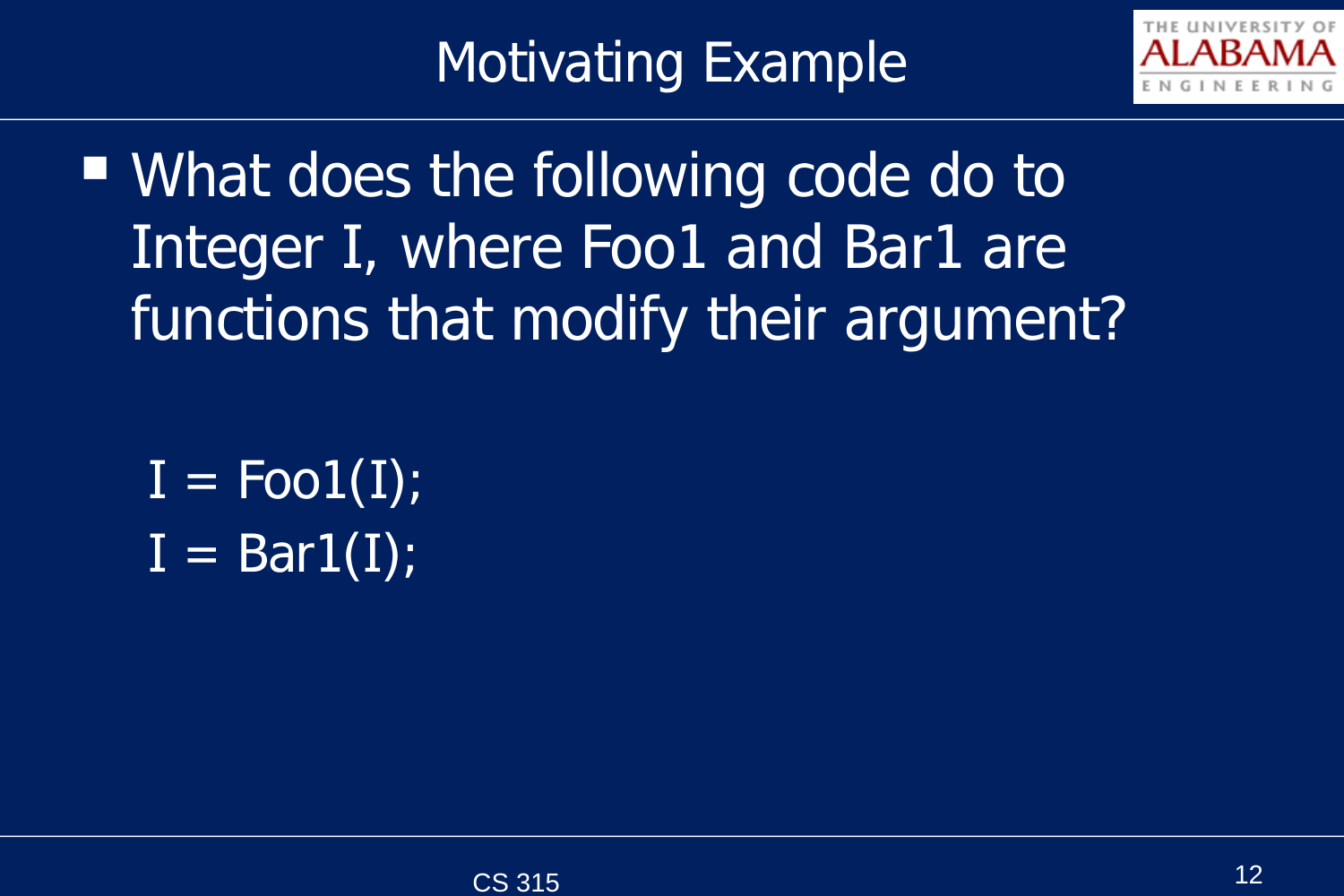

# Motivating Example
What does the following code do to Integer I, where Foo1 and Bar1 are functions that modify their argument?

I = Foo1(I);
I = Bar1(I);
CS 315                                                                             Spring 2011
12